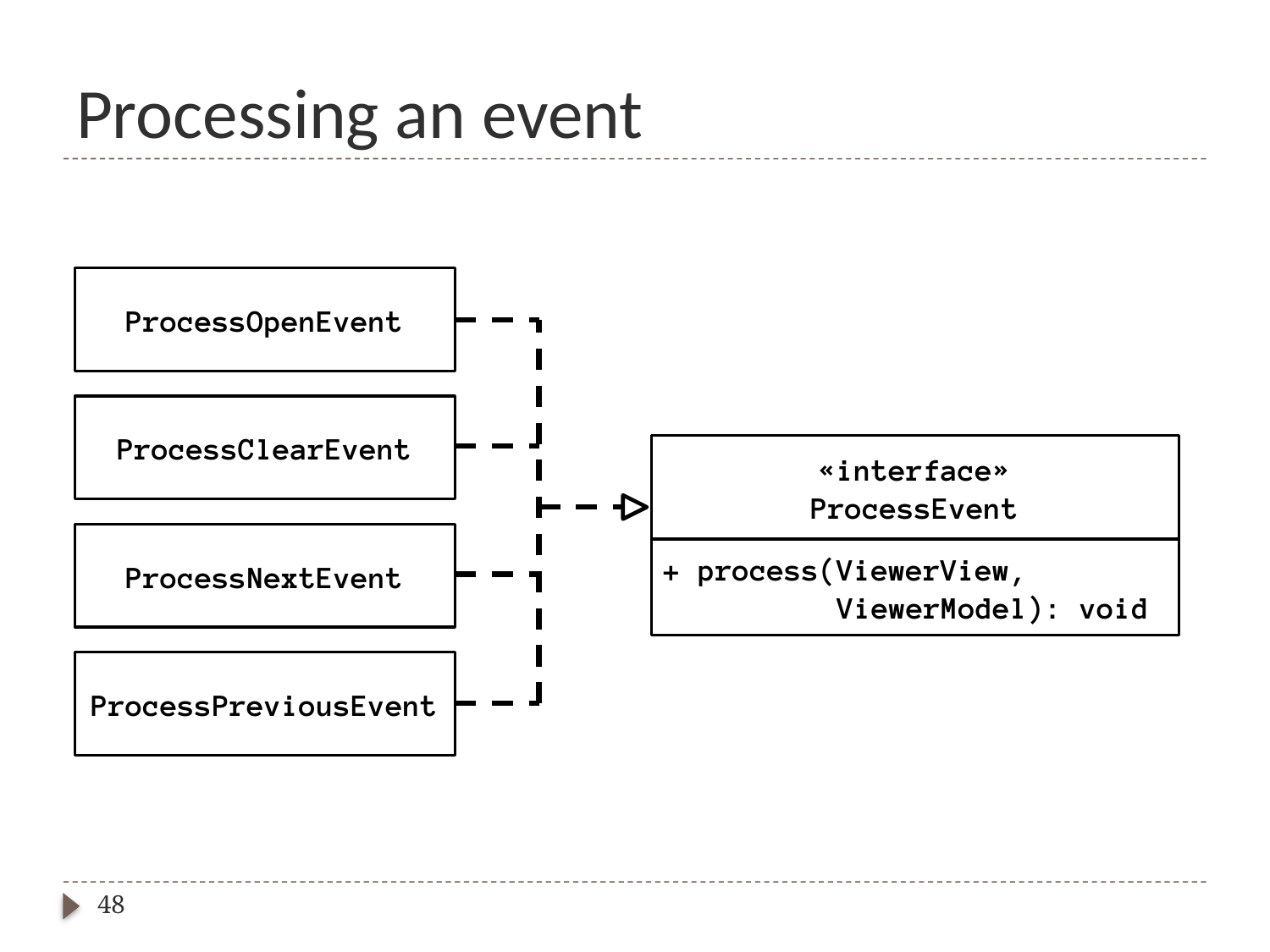

# Processing an event
ProcessOpenEvent
ProcessClearEvent
«interface»
ProcessEvent

ProcessNextEvent
+ process(ViewerView,
          ViewerModel): void
ProcessPreviousEvent
48